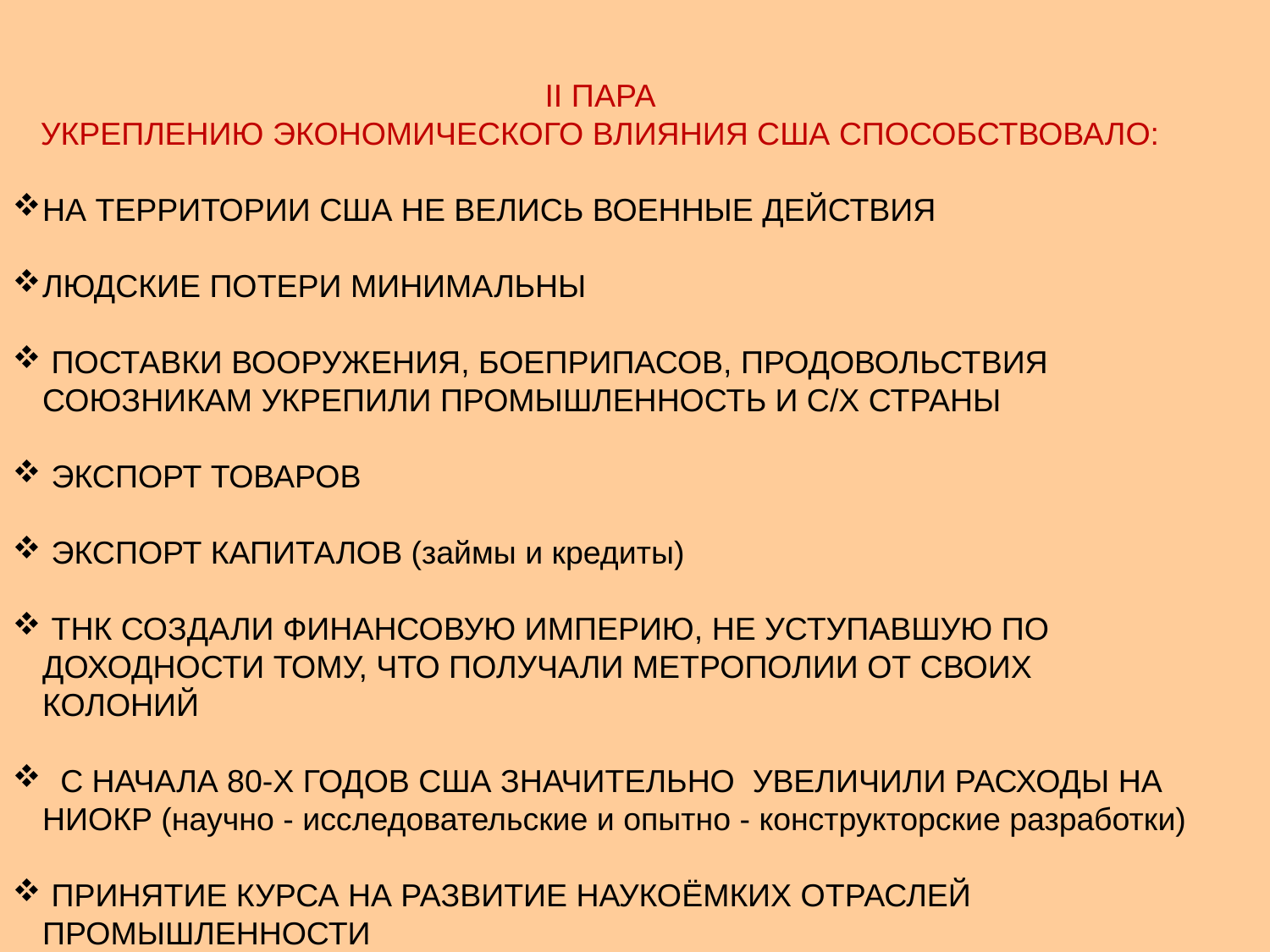

II ПАРА
УКРЕПЛЕНИЮ ЭКОНОМИЧЕСКОГО ВЛИЯНИЯ США СПОСОБСТВОВАЛО:

НА ТЕРРИТОРИИ США НЕ ВЕЛИСЬ ВОЕННЫЕ ДЕЙСТВИЯ

ЛЮДСКИЕ ПОТЕРИ МИНИМАЛЬНЫ

 ПОСТАВКИ ВООРУЖЕНИЯ, БОЕПРИПАСОВ, ПРОДОВОЛЬСТВИЯ СОЮЗНИКАМ УКРЕПИЛИ ПРОМЫШЛЕННОСТЬ И С/Х СТРАНЫ

 ЭКСПОРТ ТОВАРОВ

 ЭКСПОРТ КАПИТАЛОВ (займы и кредиты)

 ТНК СОЗДАЛИ ФИНАНСОВУЮ ИМПЕРИЮ, НЕ УСТУПАВШУЮ ПО ДОХОДНОСТИ ТОМУ, ЧТО ПОЛУЧАЛИ МЕТРОПОЛИИ ОТ СВОИХ КОЛОНИЙ

  С НАЧАЛА 80-Х ГОДОВ США ЗНАЧИТЕЛЬНО  УВЕЛИЧИЛИ РАСХОДЫ НА  НИОКР (научно - исследовательские и опытно - конструкторские разработки)

 ПРИНЯТИЕ КУРСА НА РАЗВИТИЕ НАУКОЁМКИХ ОТРАСЛЕЙ ПРОМЫШЛЕННОСТИ